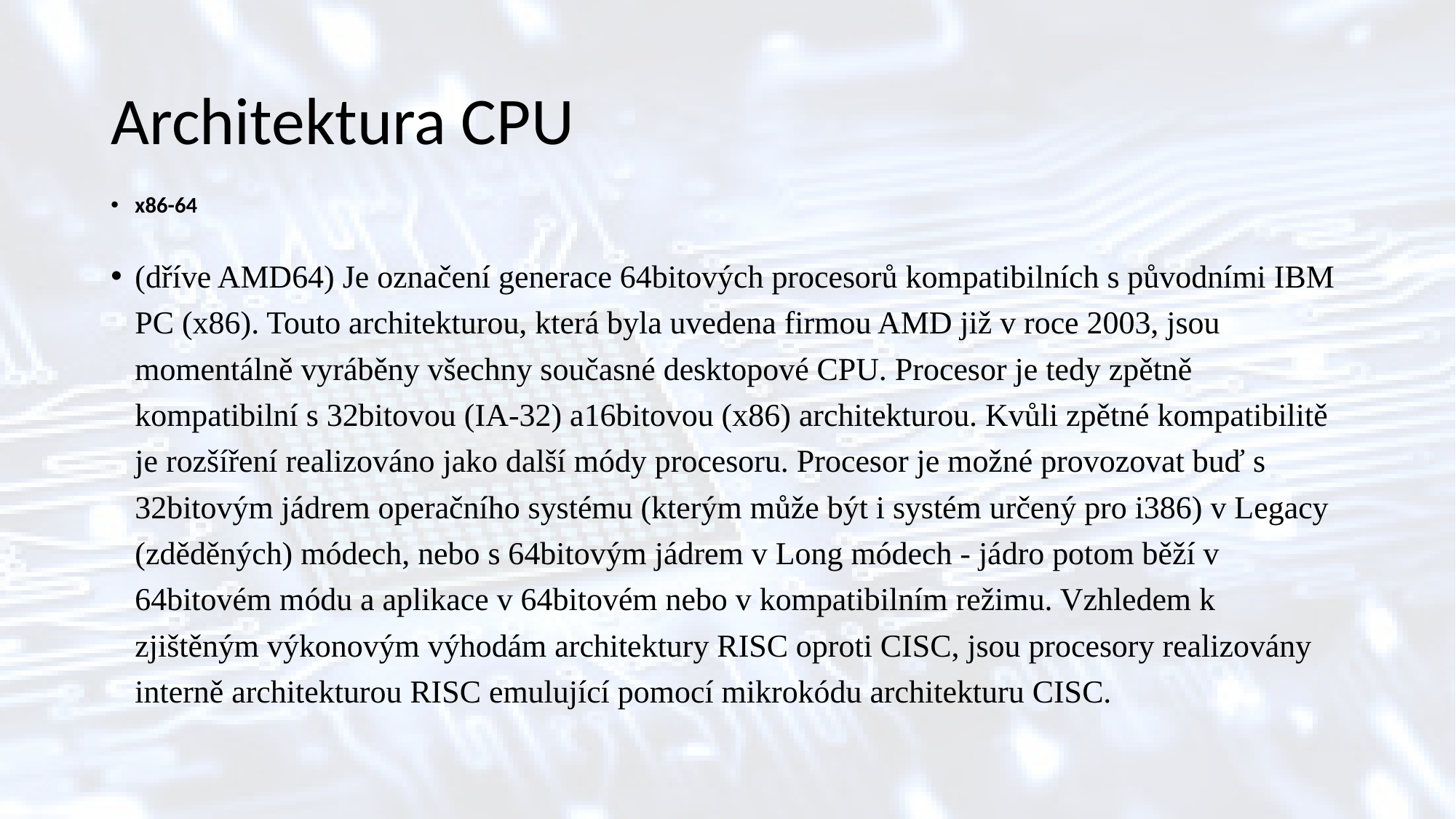

# Architektura CPU
x86-64

(dříve AMD64) Je označení generace 64bitových procesorů kompatibilních s původními IBM PC (x86). Touto architekturou, která byla uvedena firmou AMD již v roce 2003, jsou momentálně vyráběny všechny současné desktopové CPU. Procesor je tedy zpětně kompatibilní s 32bitovou (IA-32) a16bitovou (x86) architekturou. Kvůli zpětné kompatibilitě je rozšíření realizováno jako další módy procesoru. Procesor je možné provozovat buď s 32bitovým jádrem operačního systému (kterým může být i systém určený pro i386) v Legacy (zděděných) módech, nebo s 64bitovým jádrem v Long módech - jádro potom běží v 64bitovém módu a aplikace v 64bitovém nebo v kompatibilním režimu. Vzhledem k zjištěným výkonovým výhodám architektury RISC oproti CISC, jsou procesory realizovány interně architekturou RISC emulující pomocí mikrokódu architekturu CISC.